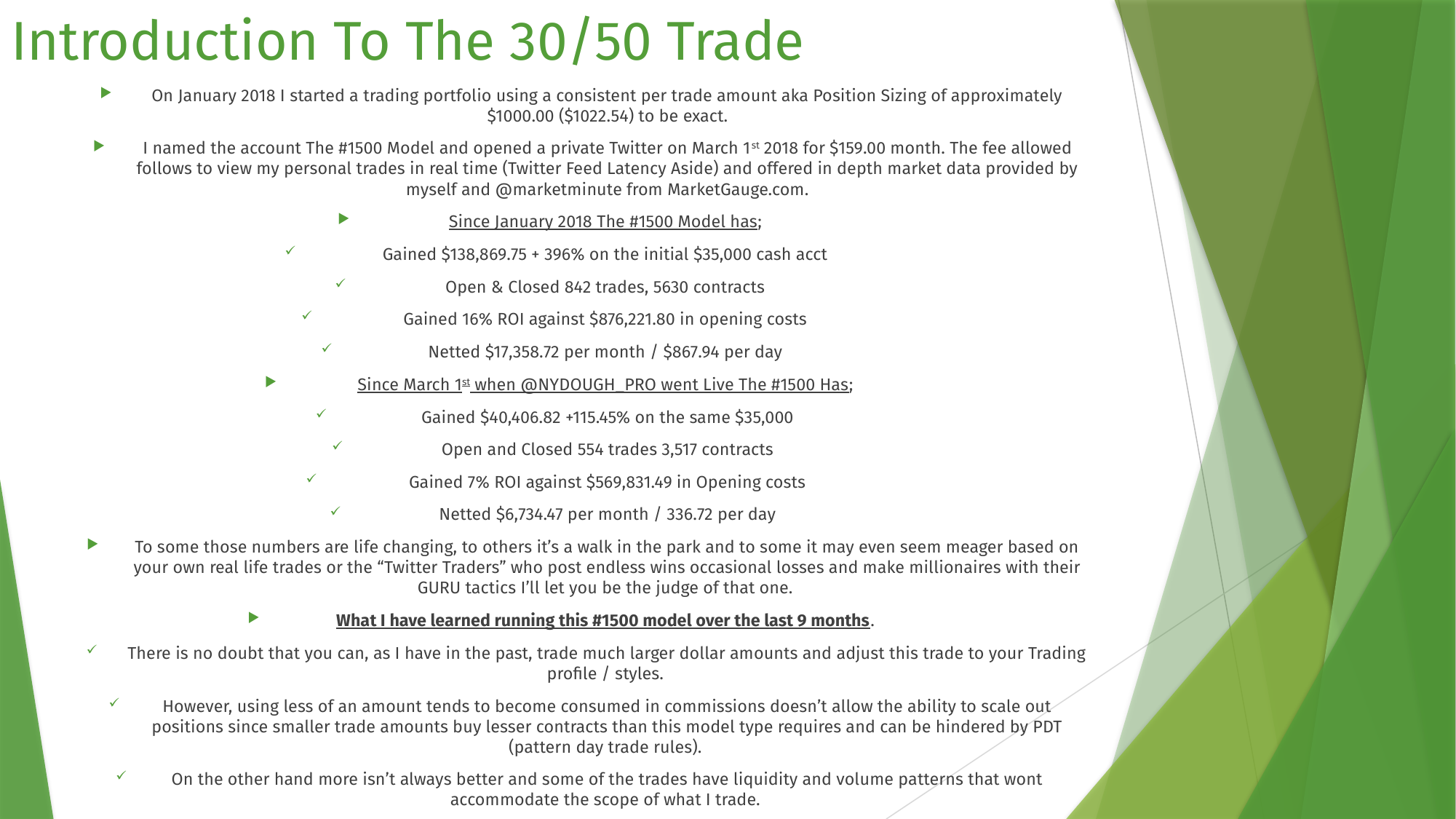

# Introduction To The 30/50 Trade
On January 2018 I started a trading portfolio using a consistent per trade amount aka Position Sizing of approximately $1000.00 ($1022.54) to be exact.
I named the account The #1500 Model and opened a private Twitter on March 1st 2018 for $159.00 month. The fee allowed follows to view my personal trades in real time (Twitter Feed Latency Aside) and offered in depth market data provided by myself and @marketminute from MarketGauge.com.
Since January 2018 The #1500 Model has;
Gained $138,869.75 + 396% on the initial $35,000 cash acct
Open & Closed 842 trades, 5630 contracts
Gained 16% ROI against $876,221.80 in opening costs
Netted $17,358.72 per month / $867.94 per day
Since March 1st when @NYDOUGH_PRO went Live The #1500 Has;
Gained $40,406.82 +115.45% on the same $35,000
Open and Closed 554 trades 3,517 contracts
Gained 7% ROI against $569,831.49 in Opening costs
Netted $6,734.47 per month / 336.72 per day
To some those numbers are life changing, to others it’s a walk in the park and to some it may even seem meager based on your own real life trades or the “Twitter Traders” who post endless wins occasional losses and make millionaires with their GURU tactics I’ll let you be the judge of that one.
What I have learned running this #1500 model over the last 9 months.
There is no doubt that you can, as I have in the past, trade much larger dollar amounts and adjust this trade to your Trading profile / styles.
However, using less of an amount tends to become consumed in commissions doesn’t allow the ability to scale out positions since smaller trade amounts buy lesser contracts than this model type requires and can be hindered by PDT (pattern day trade rules).
On the other hand more isn’t always better and some of the trades have liquidity and volume patterns that wont accommodate the scope of what I trade.